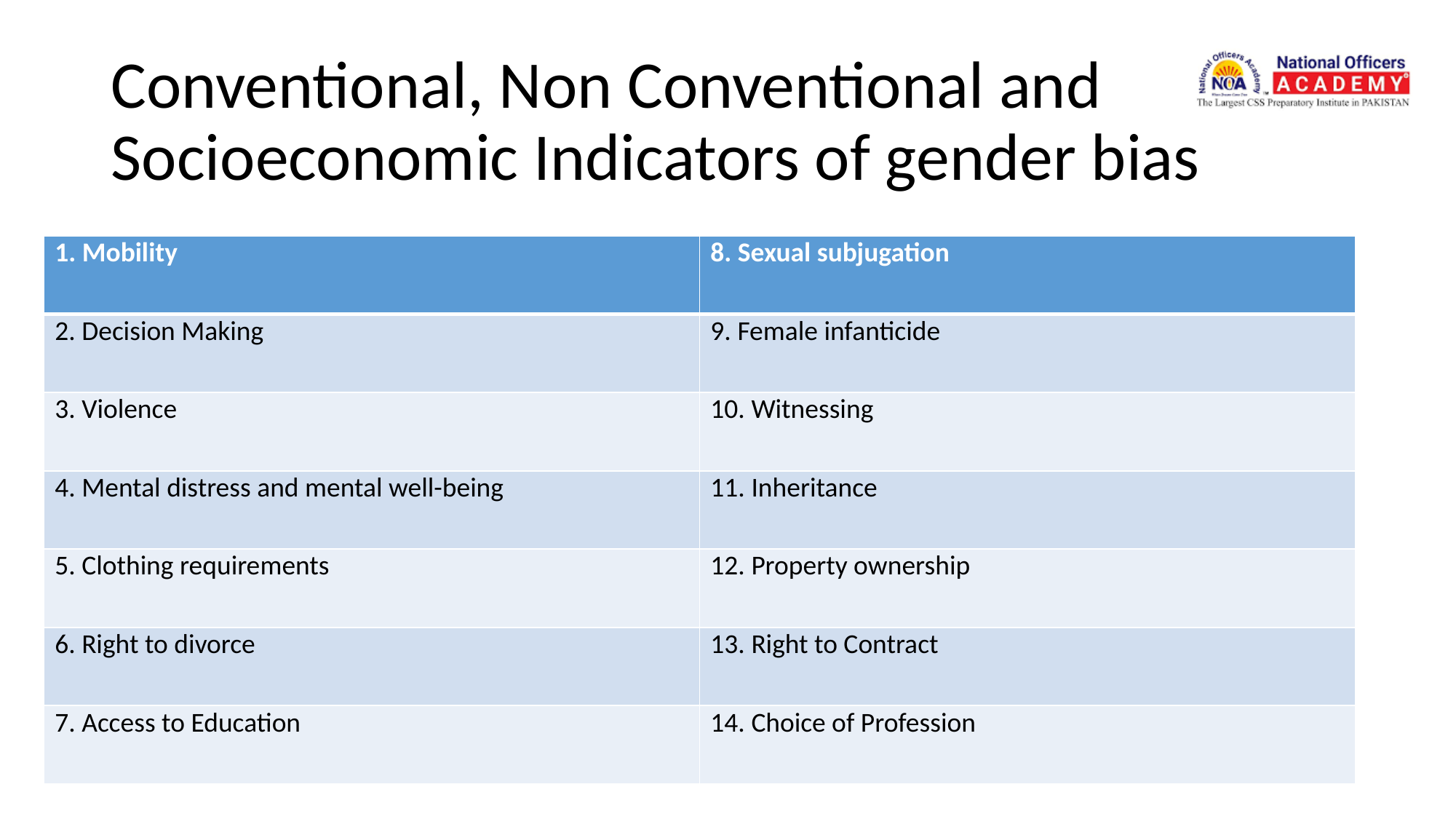

# Conventional, Non Conventional and Socioeconomic Indicators of gender bias
| 1. Mobility | 8. Sexual subjugation |
| --- | --- |
| 2. Decision Making | 9. Female infanticide |
| 3. Violence | 10. Witnessing |
| 4. Mental distress and mental well-being | 11. Inheritance |
| 5. Clothing requirements | 12. Property ownership |
| 6. Right to divorce | 13. Right to Contract |
| 7. Access to Education | 14. Choice of Profession |